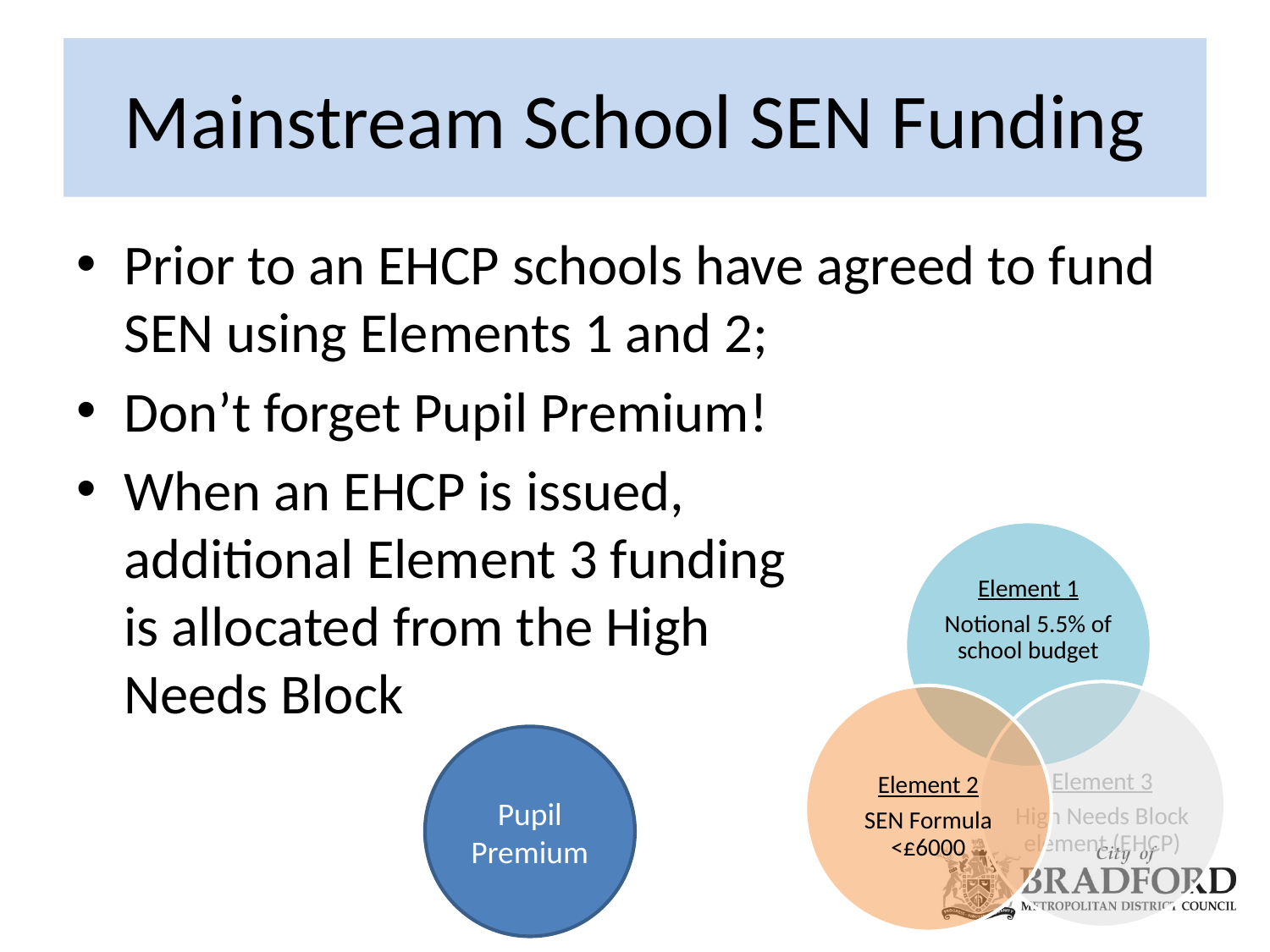

# Mainstream School SEN Funding
Prior to an EHCP schools have agreed to fund SEN using Elements 1 and 2;
Don’t forget Pupil Premium!
When an EHCP is issued,                              additional Element 3 funding                              is allocated from the High                           Needs Block

Element 1
Notional 5.5% of school budget
Element 3
High Needs Block element (EHCP)
Element 2
SEN Formula <£6000
Pupil Premium